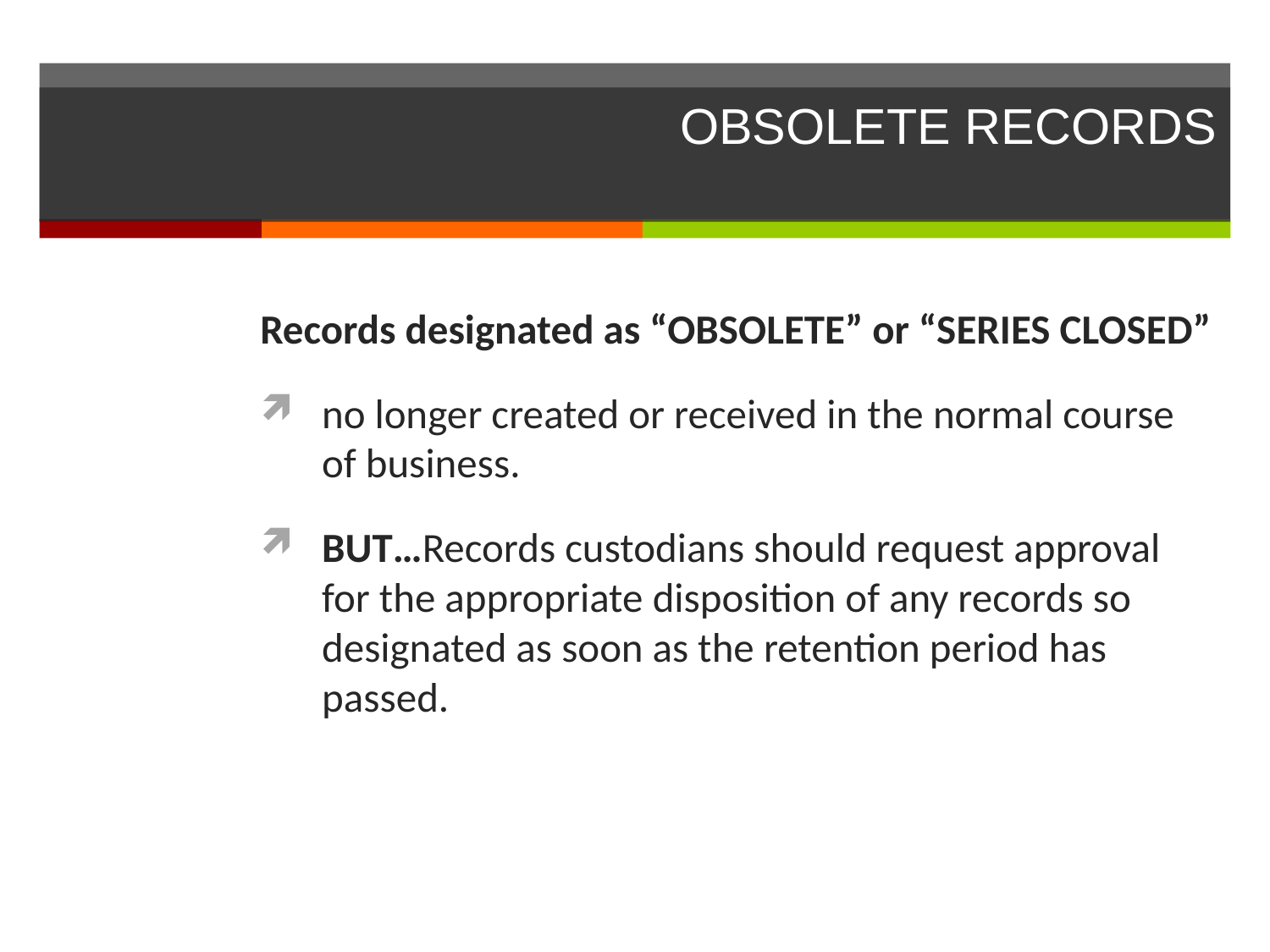

# OBSOLETE RECORDS
Records designated as “OBSOLETE” or “SERIES CLOSED”
no longer created or received in the normal course of business.
BUT…Records custodians should request approval for the appropriate disposition of any records so designated as soon as the retention period has passed.